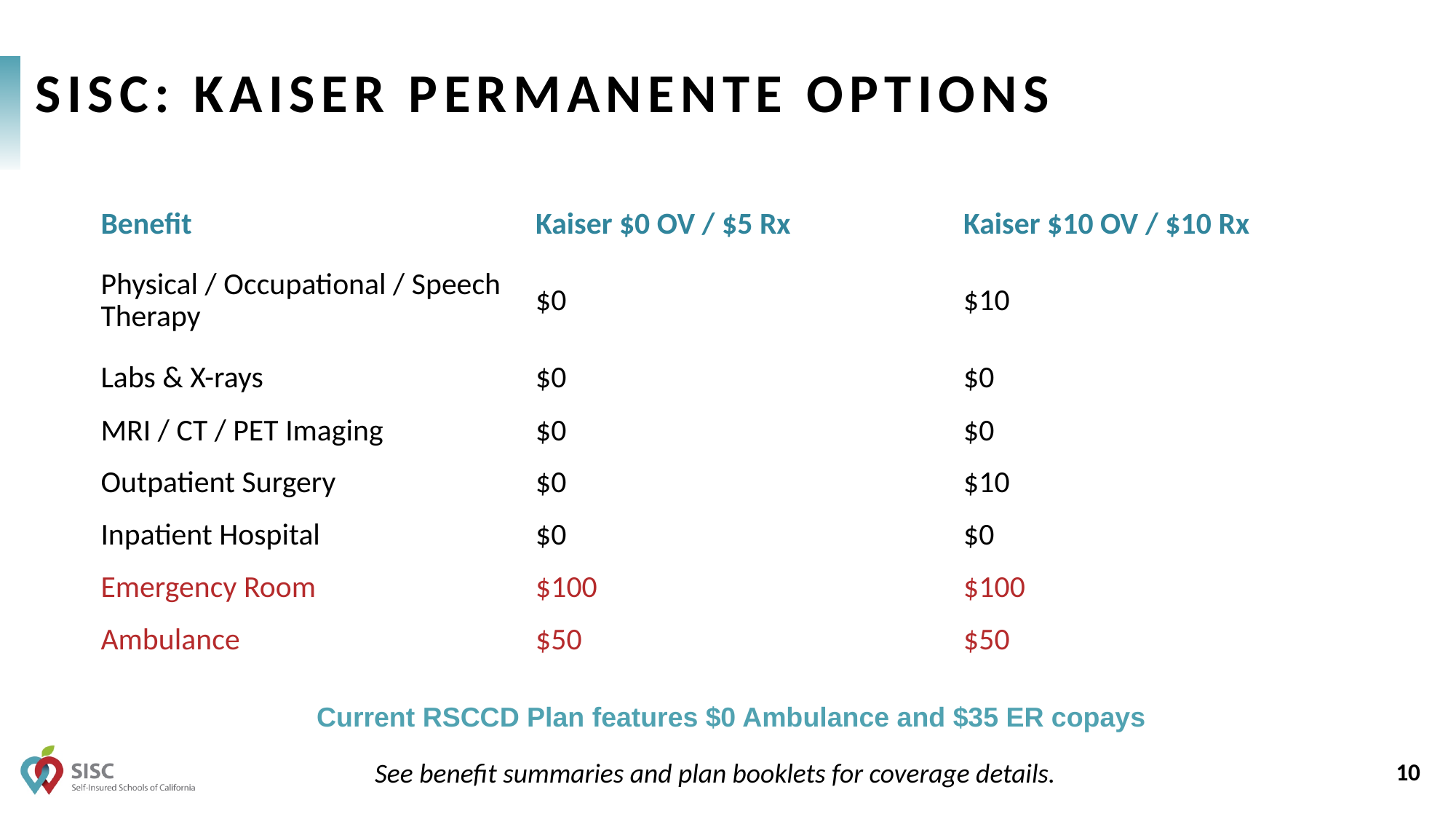

# SISC: Kaiser Permanente Options
| Benefit | Kaiser $0 OV / $5 Rx | Kaiser $10 OV / $10 Rx |
| --- | --- | --- |
| Physical / Occupational / Speech Therapy | $0 | $10 |
| Labs & X-rays | $0 | $0 |
| MRI / CT / PET Imaging | $0 | $0 |
| Outpatient Surgery | $0 | $10 |
| Inpatient Hospital | $0 | $0 |
| Emergency Room | $100 | $100 |
| Ambulance | $50 | $50 |
Current RSCCD Plan features $0 Ambulance and $35 ER copays
10
See benefit summaries and plan booklets for coverage details.